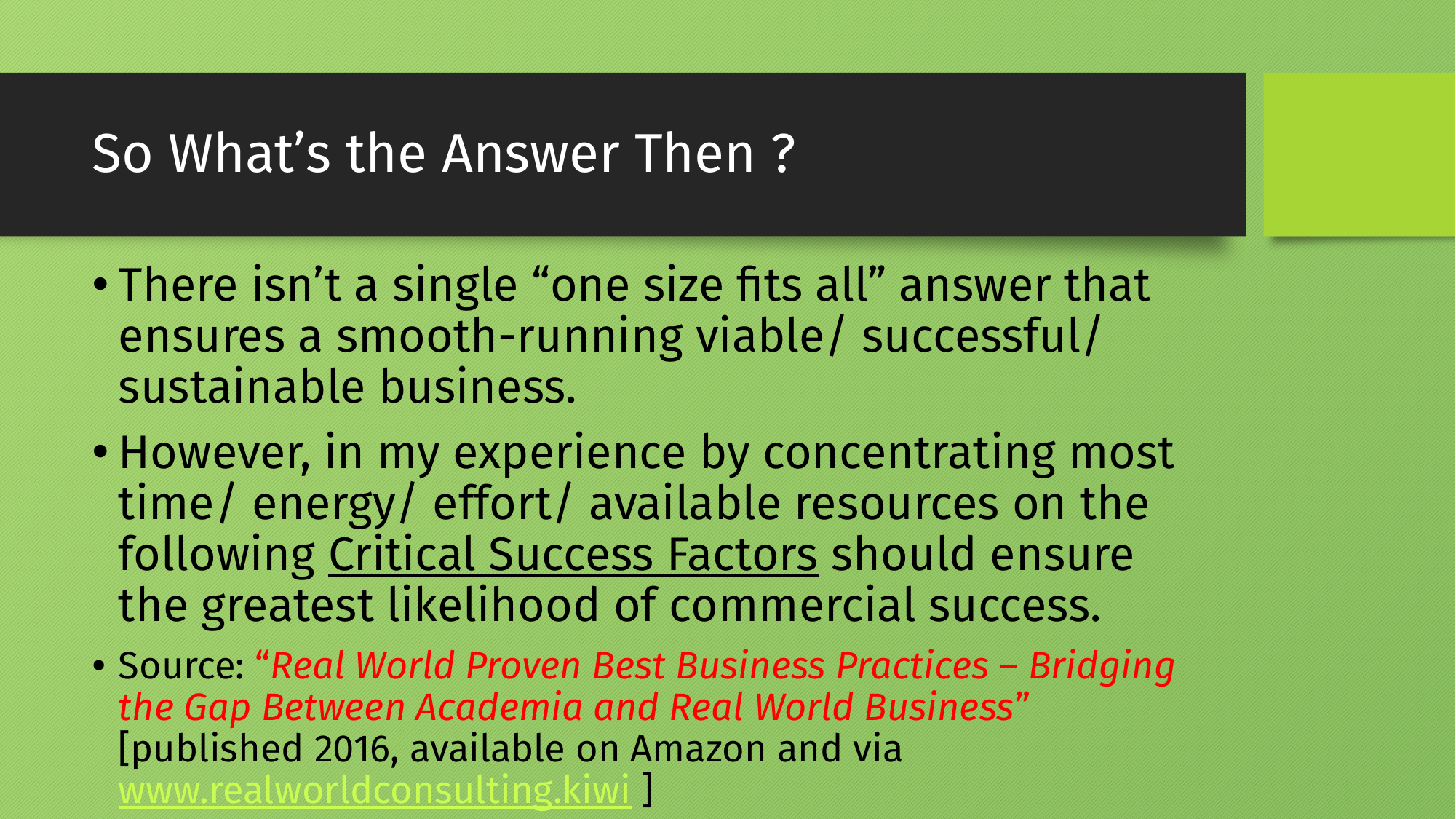

# So What’s the Answer Then ?
There isn’t a single “one size fits all” answer that ensures a smooth-running viable/ successful/ sustainable business.
However, in my experience by concentrating most time/ energy/ effort/ available resources on the following Critical Success Factors should ensure the greatest likelihood of commercial success.
Source: “Real World Proven Best Business Practices – Bridging the Gap Between Academia and Real World Business” [published 2016, available on Amazon and via www.realworldconsulting.kiwi ]